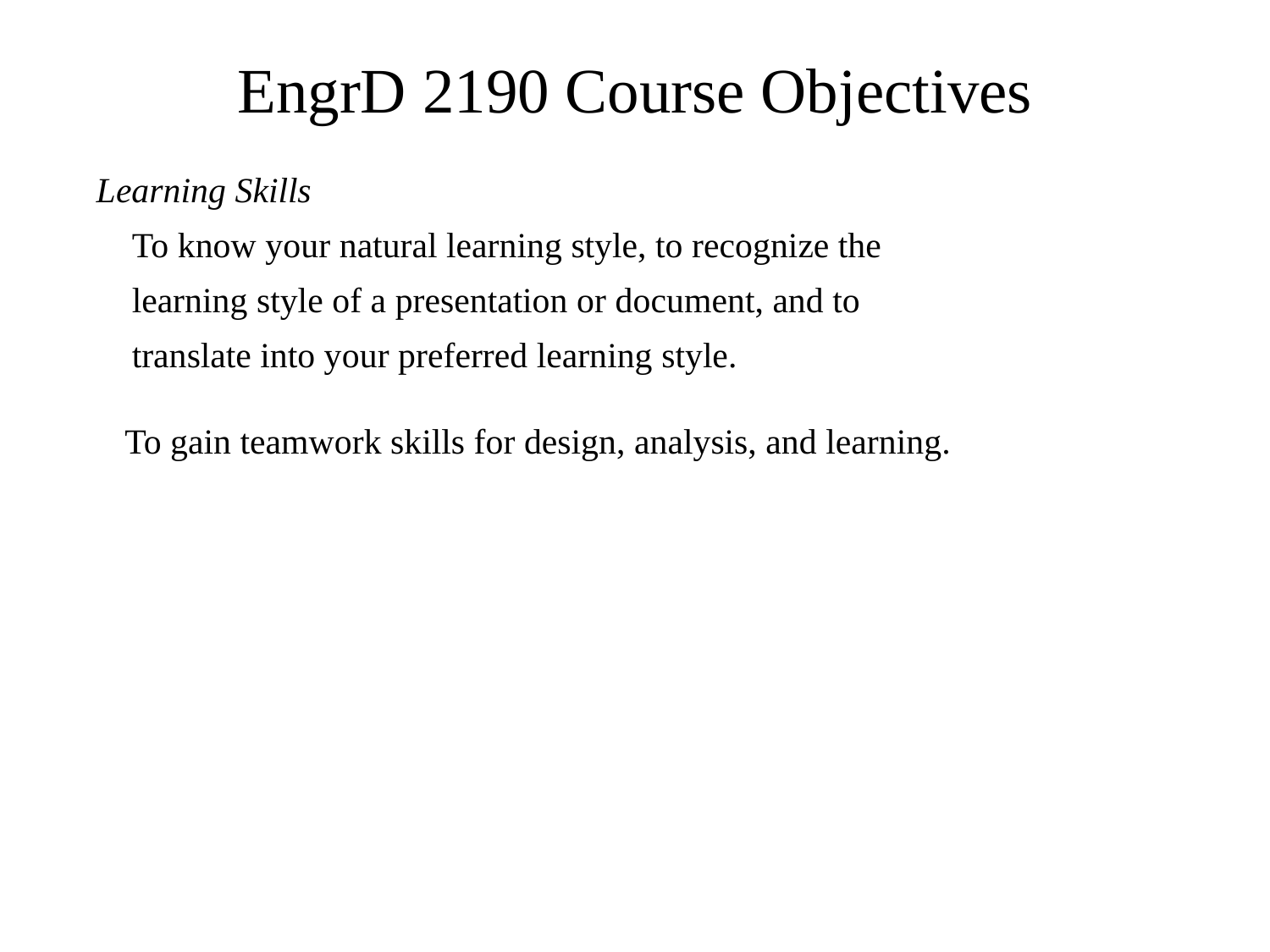

# EngrD 2190 Course Objectives
Learning Skills
    To know your natural learning style, to recognize the
    learning style of a presentation or document, and to
    translate into your preferred learning style.
To gain teamwork skills for design, analysis, and learning.